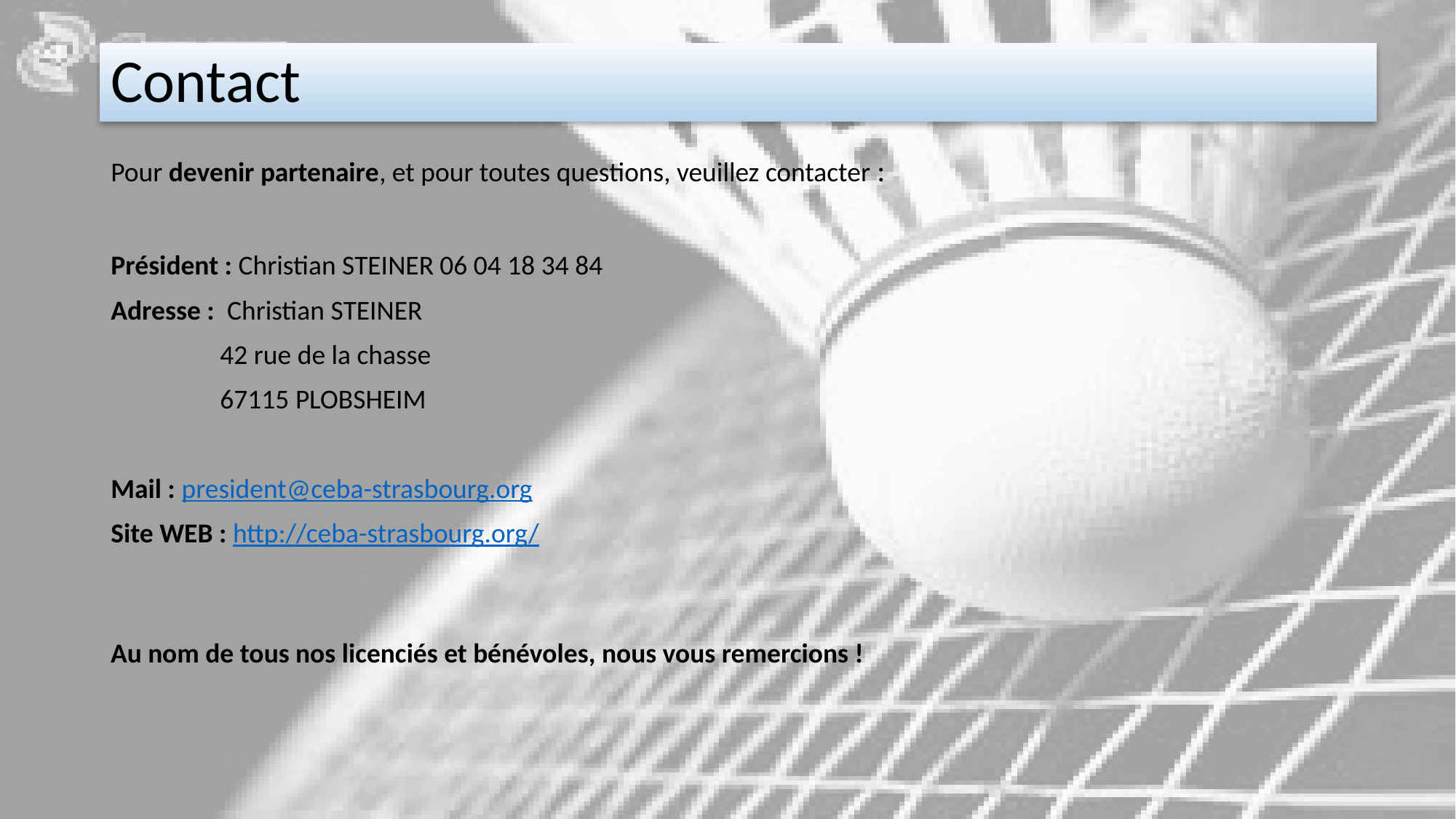

# Contact
Pour devenir partenaire, et pour toutes questions, veuillez contacter :

Président : Christian STEINER 06 04 18 34 84
Adresse :  Christian STEINER
	42 rue de la chasse
	67115 PLOBSHEIM

Mail : president@ceba-strasbourg.org
Site WEB : http://ceba-strasbourg.org/

Au nom de tous nos licenciés et bénévoles, nous vous remercions !